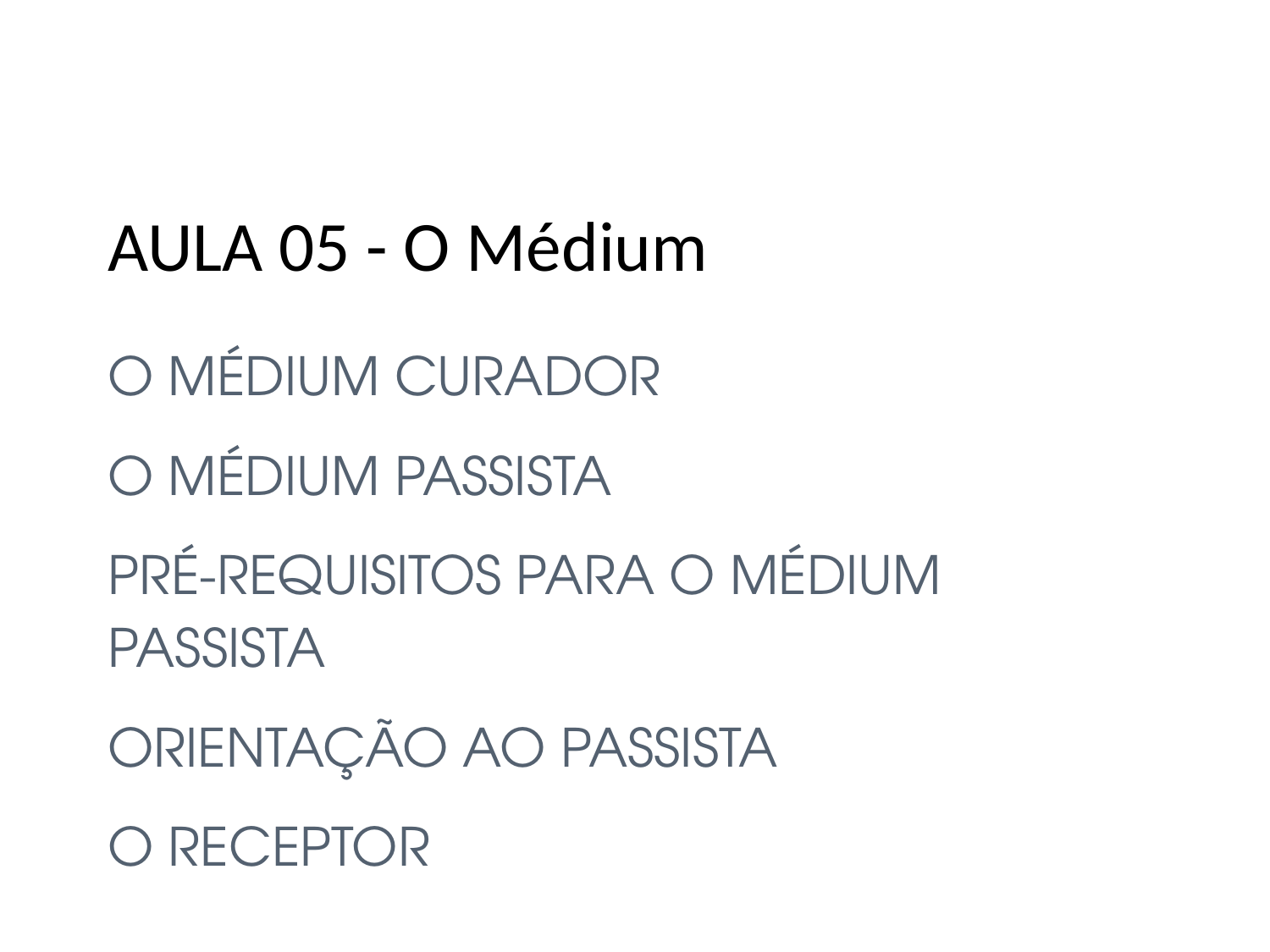

# AULA 05 - O Médium
O MÉDIUM CURADOR
O MÉDIUM PASSISTA
PRÉ-REQUISITOS PARA O MÉDIUM PASSISTA
ORIENTAÇÃO AO PASSISTA
O RECEPTOR